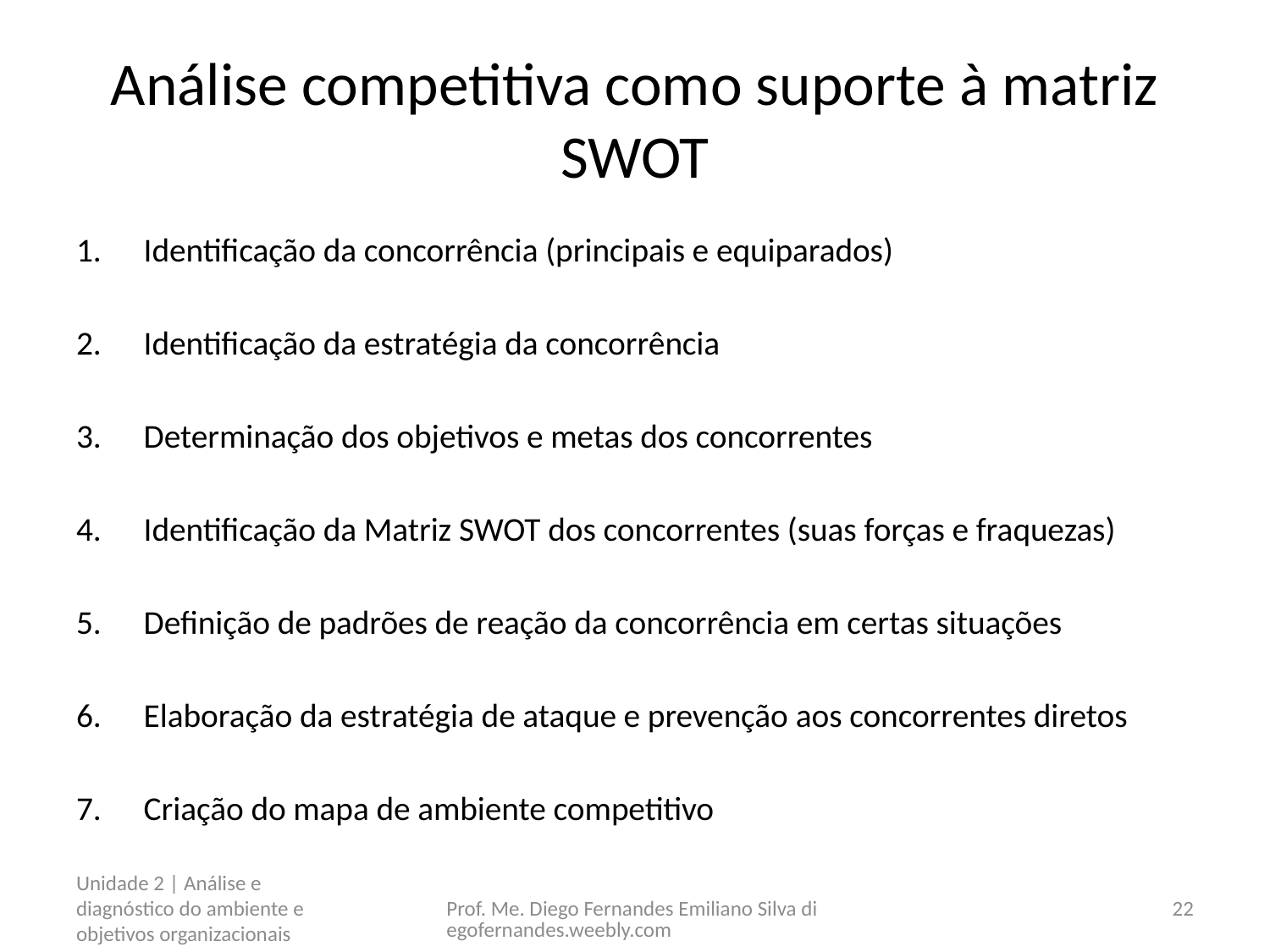

# Análise competitiva como suporte à matriz SWOT
Identificação da concorrência (principais e equiparados)

Identificação da estratégia da concorrência

Determinação dos objetivos e metas dos concorrentes

Identificação da Matriz SWOT dos concorrentes (suas forças e fraquezas)

Definição de padrões de reação da concorrência em certas situações

Elaboração da estratégia de ataque e prevenção aos concorrentes diretos

Criação do mapa de ambiente competitivo
Unidade 2 | Análise e diagnóstico do ambiente e objetivos organizacionais
Prof. Me. Diego Fernandes Emiliano Silva diegofernandes.weebly.com
22